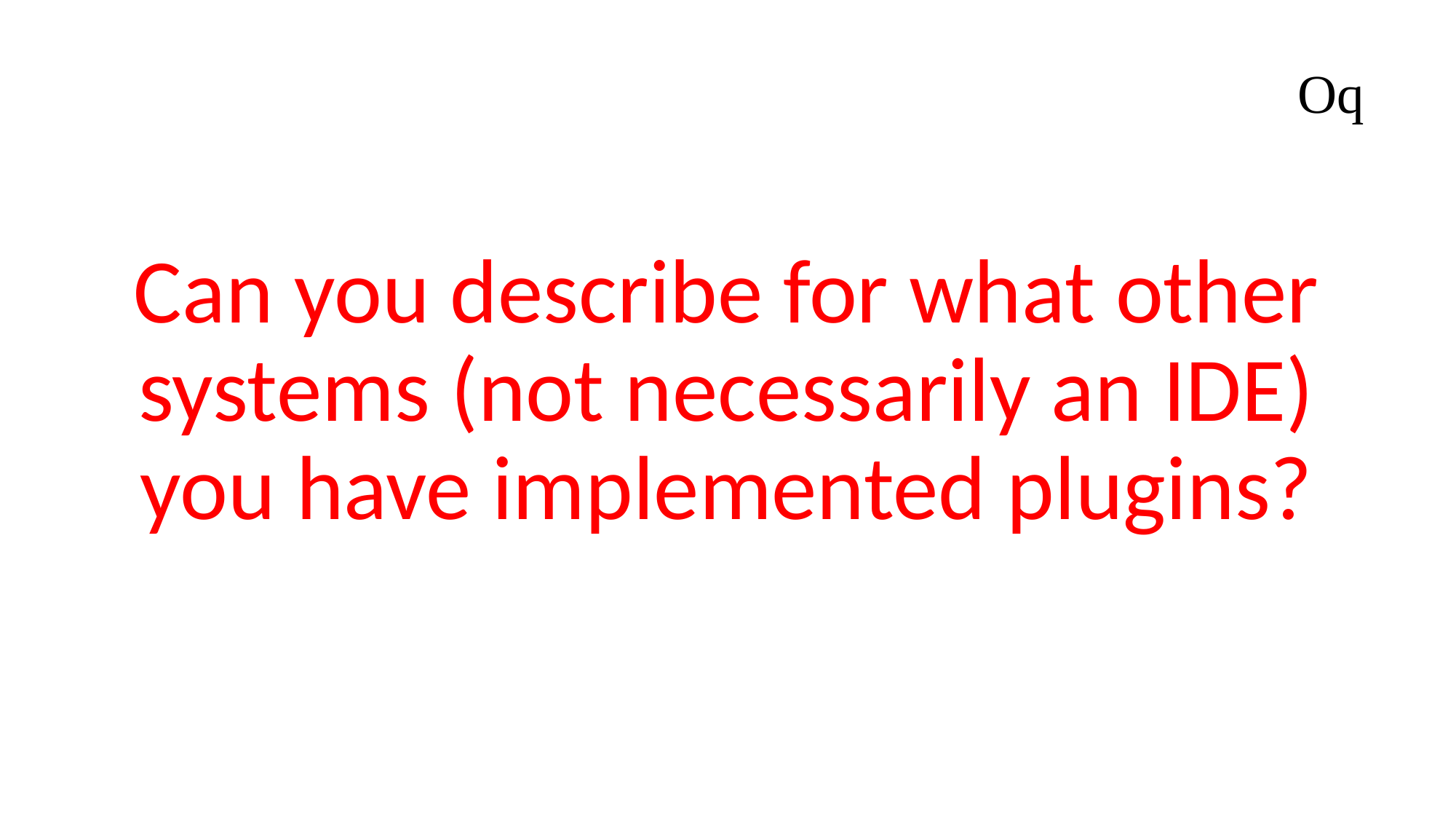

Oq
# Can you describe for what other systems (not necessarily an IDE) you have implemented plugins?